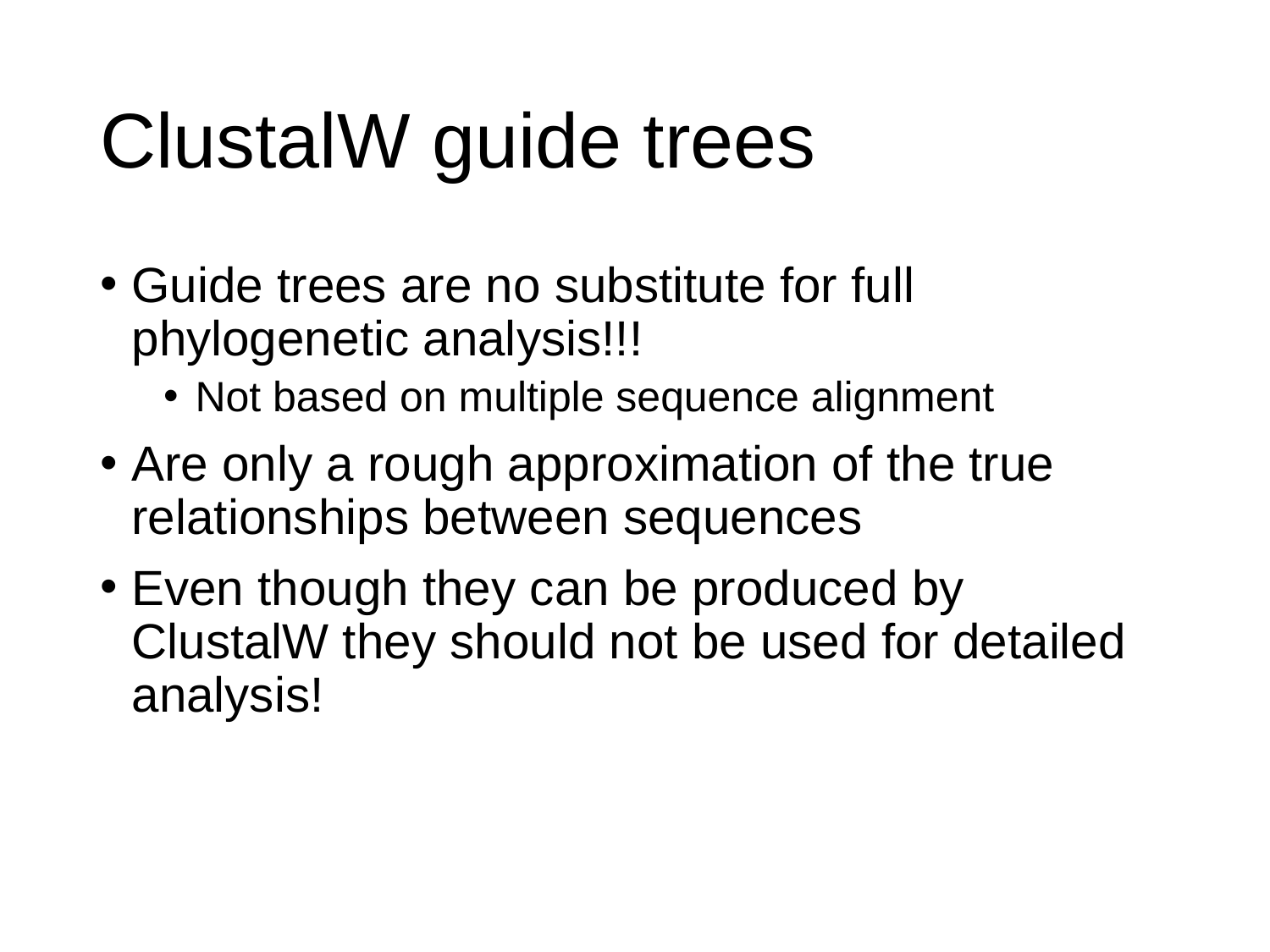

# ClustalW guide trees
Guide trees are no substitute for full phylogenetic analysis!!!
Not based on multiple sequence alignment
Are only a rough approximation of the true relationships between sequences
Even though they can be produced by ClustalW they should not be used for detailed analysis!